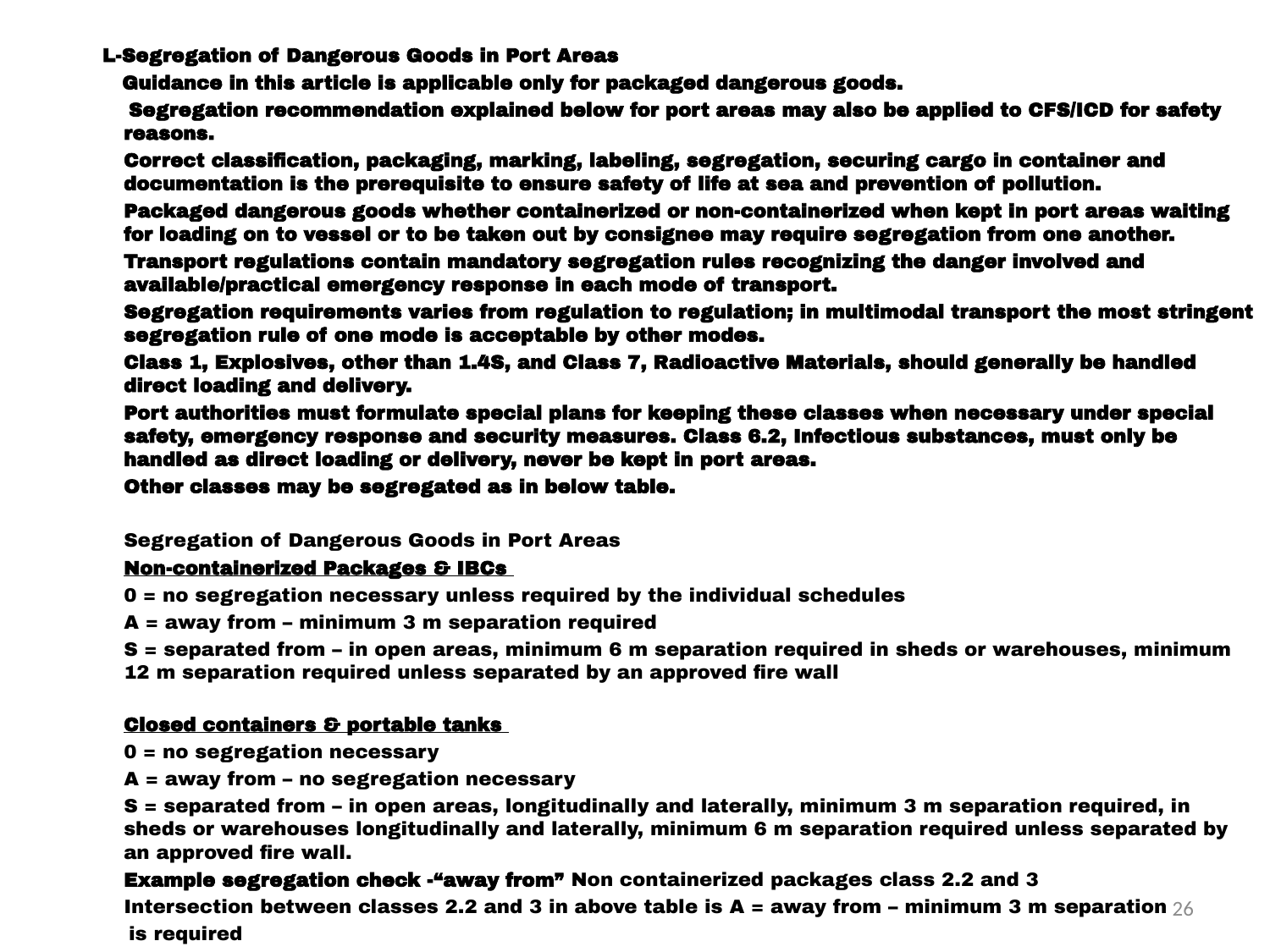

L-Segregation of Dangerous Goods in Port Areas
       Guidance in this article is applicable only for packaged dangerous goods.
        Segregation recommendation explained below for port areas may also be applied to CFS/ICD for safety reasons.
	Correct classification, packaging, marking, labeling, segregation, securing cargo in container and documentation is the prerequisite to ensure safety of life at sea and prevention of pollution.
	Packaged dangerous goods whether containerized or non-containerized when kept in port areas waiting for loading on to vessel or to be taken out by consignee may require segregation from one another.
	Transport regulations contain mandatory segregation rules recognizing the danger involved and available/practical emergency response in each mode of transport.
	Segregation requirements varies from regulation to regulation; in multimodal transport the most stringent segregation rule of one mode is acceptable by other modes.
	Class 1, Explosives, other than 1.4S, and Class 7, Radioactive Materials, should generally be handled direct loading and delivery.
	Port authorities must formulate special plans for keeping these classes when necessary under special safety, emergency response and security measures. Class 6.2, Infectious substances, must only be handled as direct loading or delivery, never be kept in port areas.
	Other classes may be segregated as in below table.

	Segregation of Dangerous Goods in Port Areas
	Non-containerized Packages & IBCs
	0 = no segregation necessary unless required by the individual schedules
	A = away from – minimum 3 m separation required
	S = separated from – in open areas, minimum 6 m separation required in sheds or warehouses, minimum 12 m separation required unless separated by an approved fire wall

	Closed containers & portable tanks
	0 = no segregation necessary
	A = away from – no segregation necessary
	S = separated from – in open areas, longitudinally and laterally, minimum 3 m separation required, in sheds or warehouses longitudinally and laterally, minimum 6 m separation required unless separated by an approved fire wall.
	Example segregation check -“away from” Non containerized packages class 2.2 and 3
	Intersection between classes 2.2 and 3 in above table is A = away from – minimum 3 m separation
        is required
26